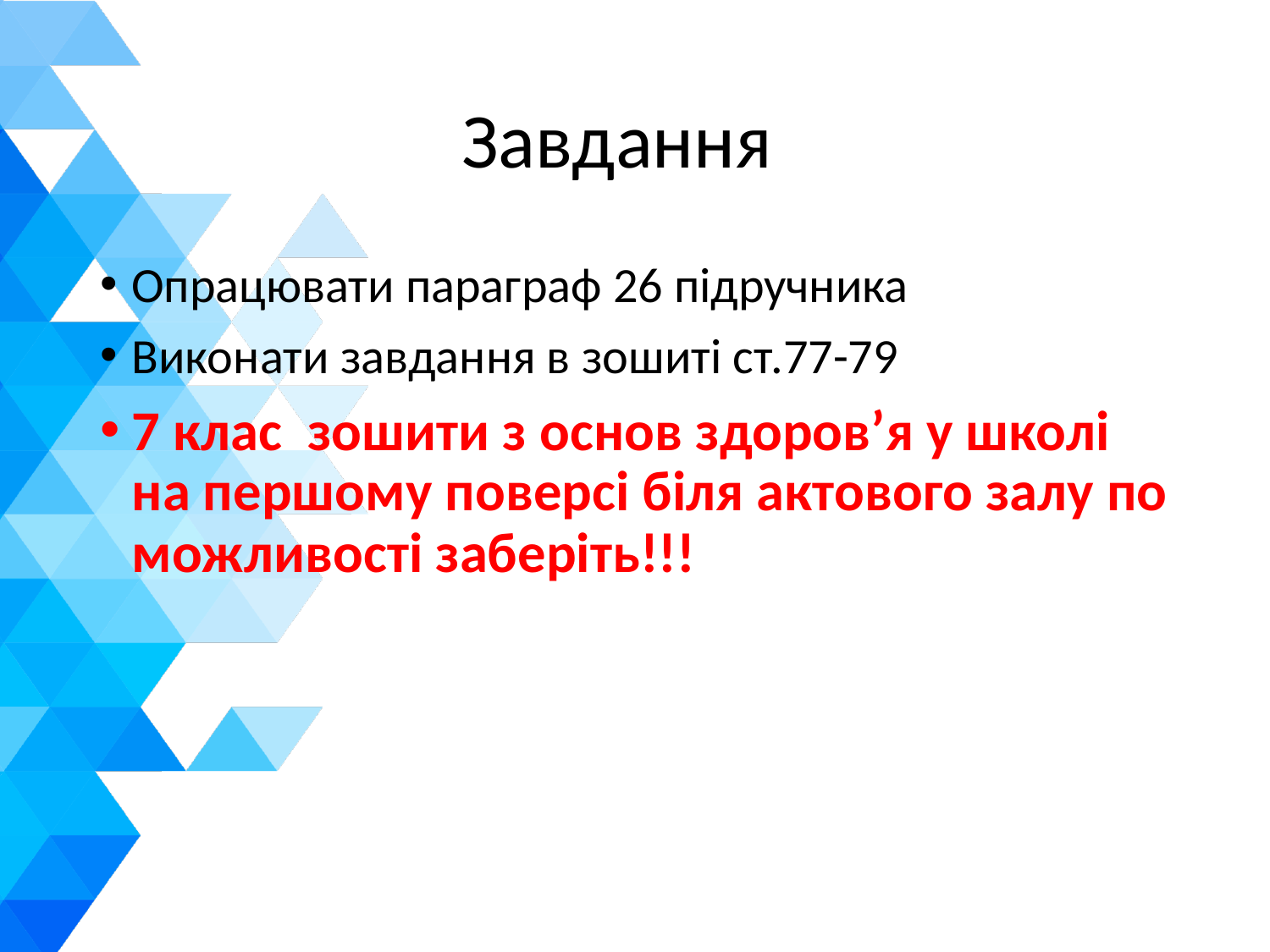

# Завдання
Опрацювати параграф 26 підручника
Виконати завдання в зошиті ст.77-79
7 клас  зошити з основ здоров’я у школі на першому поверсі біля актового залу по можливості заберіть!!!